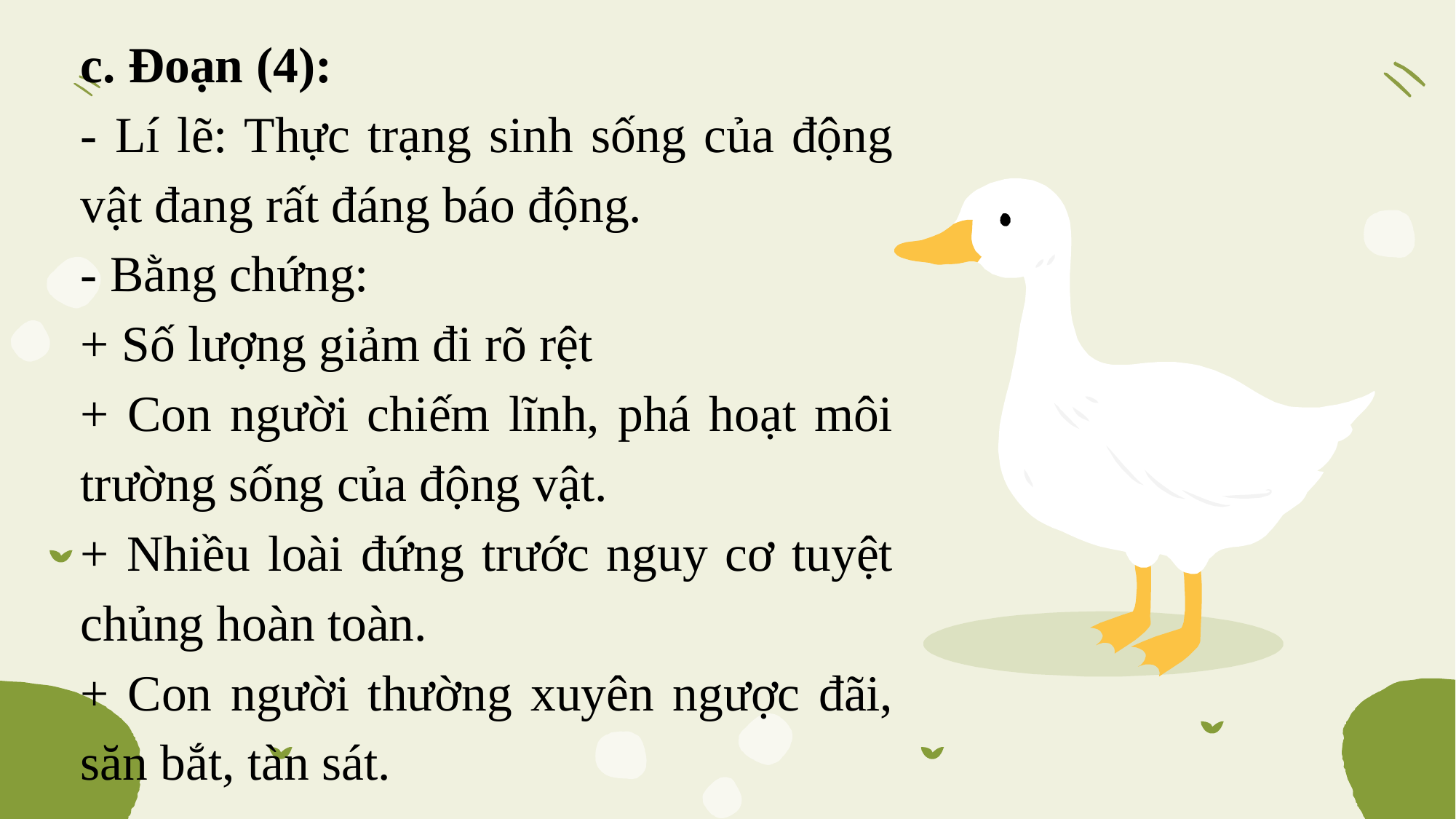

c. Đoạn (4):
- Lí lẽ: Thực trạng sinh sống của động vật đang rất đáng báo động.
- Bằng chứng:
+ Số lượng giảm đi rõ rệt
+ Con người chiếm lĩnh, phá hoạt môi trường sống của động vật.
+ Nhiều loài đứng trước nguy cơ tuyệt chủng hoàn toàn.
+ Con người thường xuyên ngược đãi, săn bắt, tàn sát.